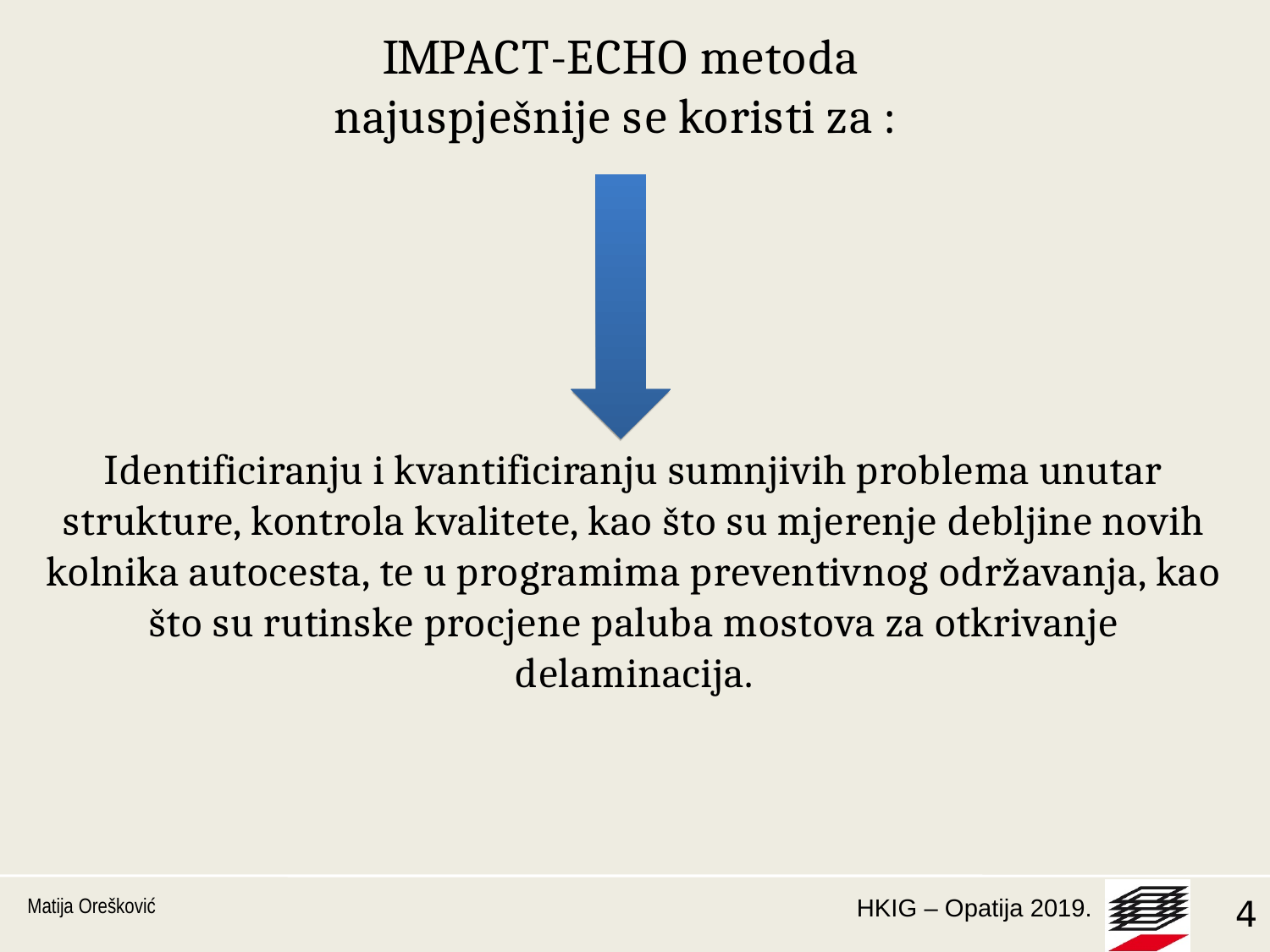

IMPACT-ECHO metoda najuspješnije se koristi za :

Identificiranju i kvantificiranju sumnjivih problema unutar strukture, kontrola kvalitete, kao što su mjerenje debljine novih kolnika autocesta, te u programima preventivnog održavanja, kao što su rutinske procjene paluba mostova za otkrivanje delaminacija.
Matija Orešković
4